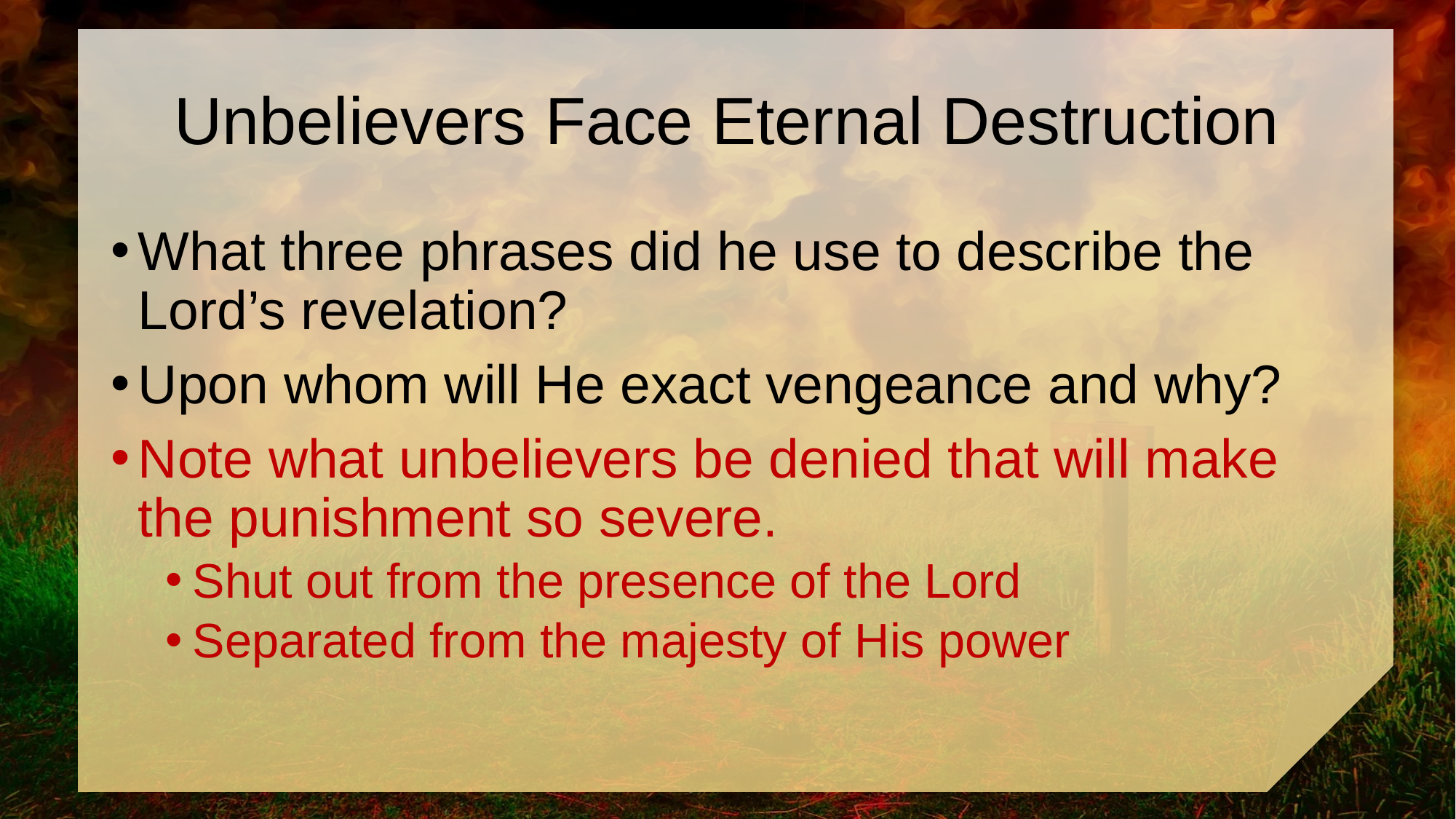

# Unbelievers Face Eternal Destruction
What three phrases did he use to describe the Lord’s revelation?
Upon whom will He exact vengeance and why?
Note what unbelievers be denied that will make the punishment so severe.
Shut out from the presence of the Lord
Separated from the majesty of His power